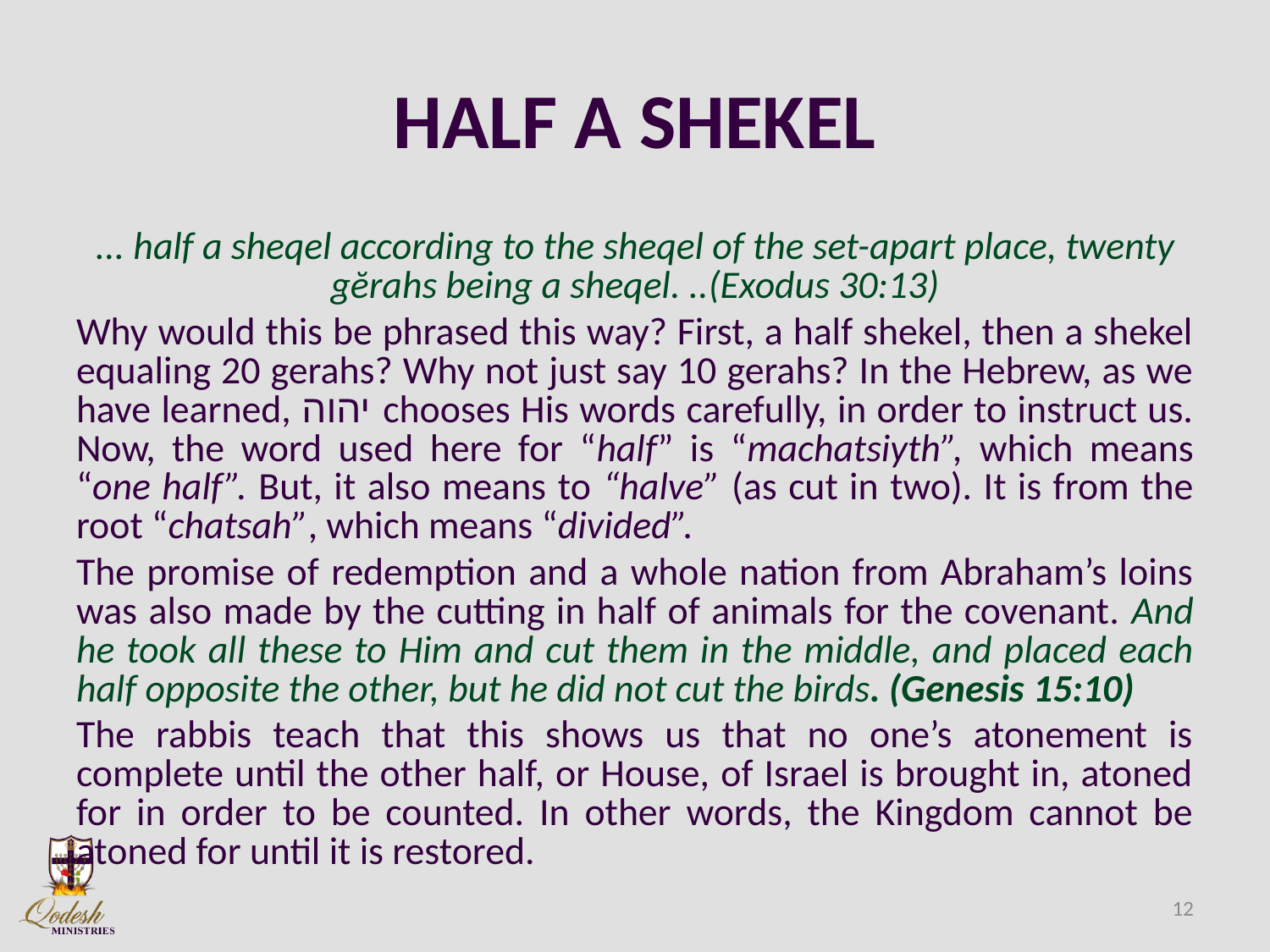

# HALF A SHEKEL
... half a sheqel according to the sheqel of the set-apart place, twenty gĕrahs being a sheqel. ..(Exodus 30:13)
Why would this be phrased this way? First, a half shekel, then a shekel equaling 20 gerahs? Why not just say 10 gerahs? In the Hebrew, as we have learned, יהוה chooses His words carefully, in order to instruct us. Now, the word used here for “half” is “machatsiyth”, which means “one half”. But, it also means to “halve” (as cut in two). It is from the root “chatsah”, which means “divided”.
The promise of redemption and a whole nation from Abraham’s loins was also made by the cutting in half of animals for the covenant. And he took all these to Him and cut them in the middle, and placed each half opposite the other, but he did not cut the birds. (Genesis 15:10)
The rabbis teach that this shows us that no one’s atonement is complete until the other half, or House, of Israel is brought in, atoned for in order to be counted. In other words, the Kingdom cannot be atoned for until it is restored.
12